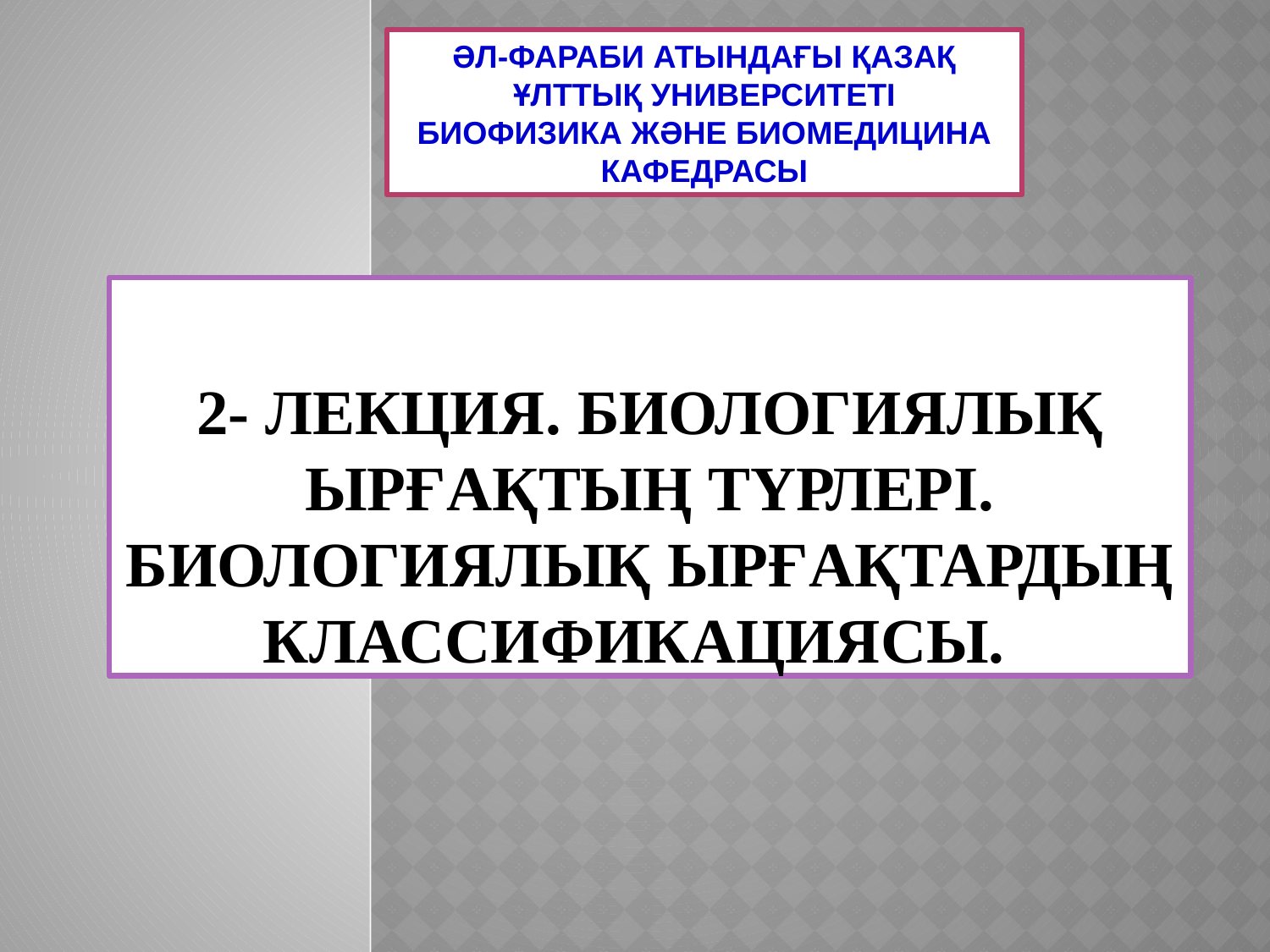

Әл-фараби атындағы қазақ ұлттық университеті
Биофизика және биомедицина кафедрасы
# 2- лекция. Биологиялық ырғақтың түрлері. Биологиялық ырғақтардың классификациясы.